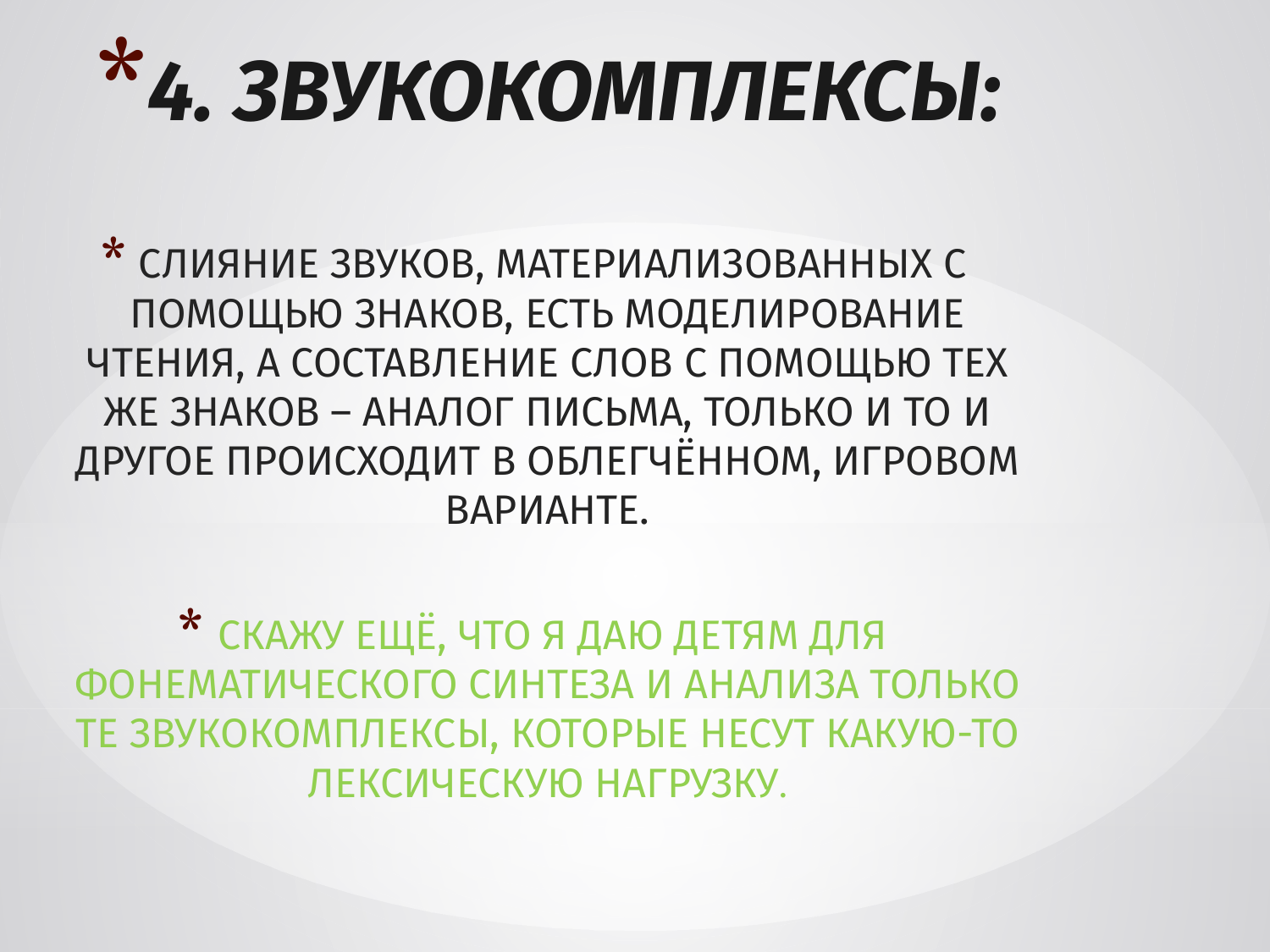

# 4. ЗВУКОКОМПЛЕКСЫ:

 СЛИЯНИЕ ЗВУКОВ, МАТЕРИАЛИЗОВАННЫХ С ПОМОЩЬЮ ЗНАКОВ, ЕСТЬ МОДЕЛИРОВАНИЕ ЧТЕНИЯ, А СОСТАВЛЕНИЕ СЛОВ С ПОМОЩЬЮ ТЕХ ЖЕ ЗНАКОВ – АНАЛОГ ПИСЬМА, ТОЛЬКО И ТО И ДРУГОЕ ПРОИСХОДИТ В ОБЛЕГЧЁННОМ, ИГРОВОМ ВАРИАНТЕ.

 СКАЖУ ЕЩЁ, ЧТО Я ДАЮ ДЕТЯМ ДЛЯ ФОНЕМАТИЧЕСКОГО СИНТЕЗА И АНАЛИЗА ТОЛЬКО ТЕ ЗВУКОКОМПЛЕКСЫ, КОТОРЫЕ НЕСУТ КАКУЮ-ТО ЛЕКСИЧЕСКУЮ НАГРУЗКУ.